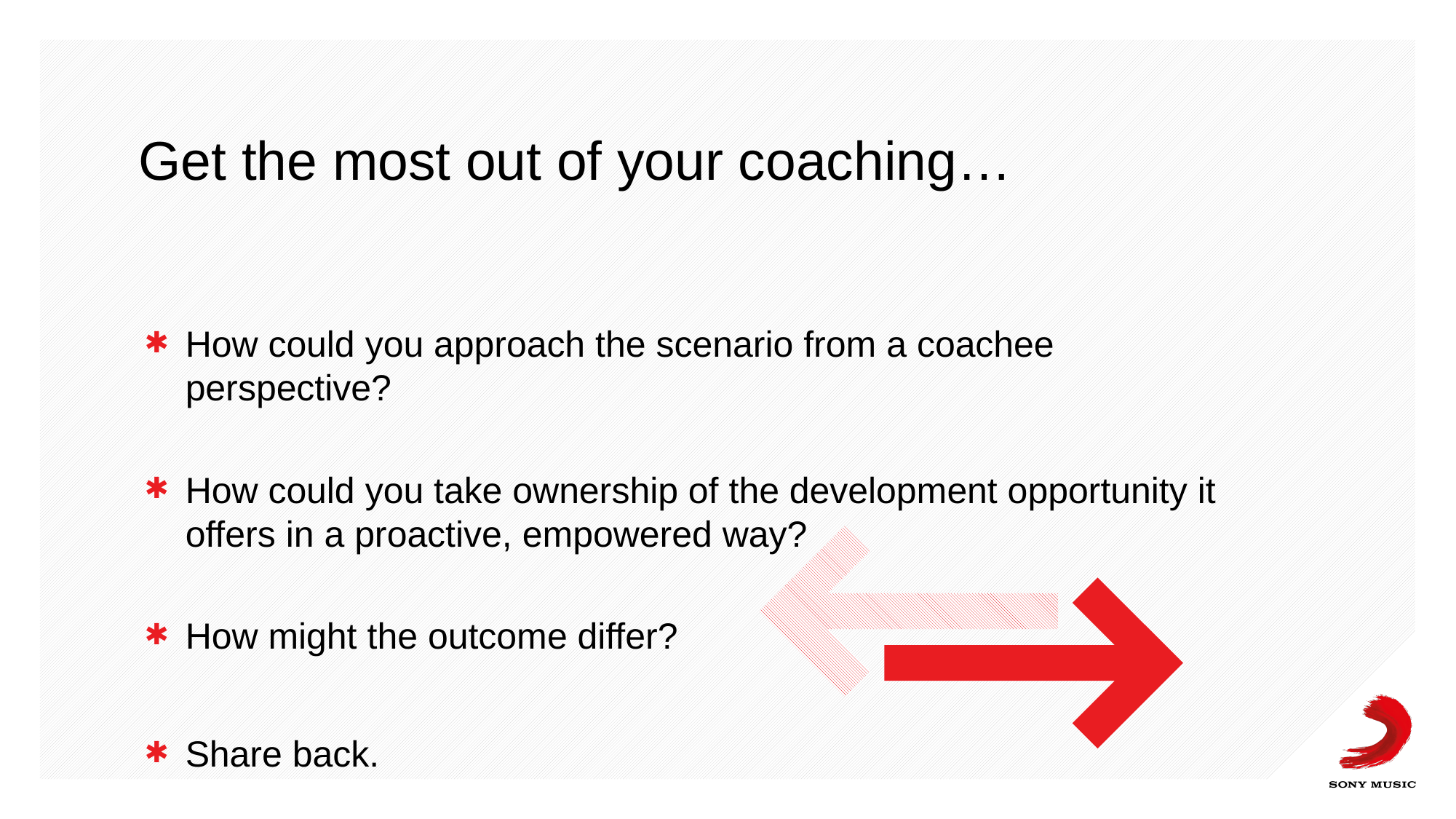

# Get the most out of your coaching…
How could you approach the scenario from a coachee perspective?
How could you take ownership of the development opportunity it offers in a proactive, empowered way?
How might the outcome differ?

Share back.